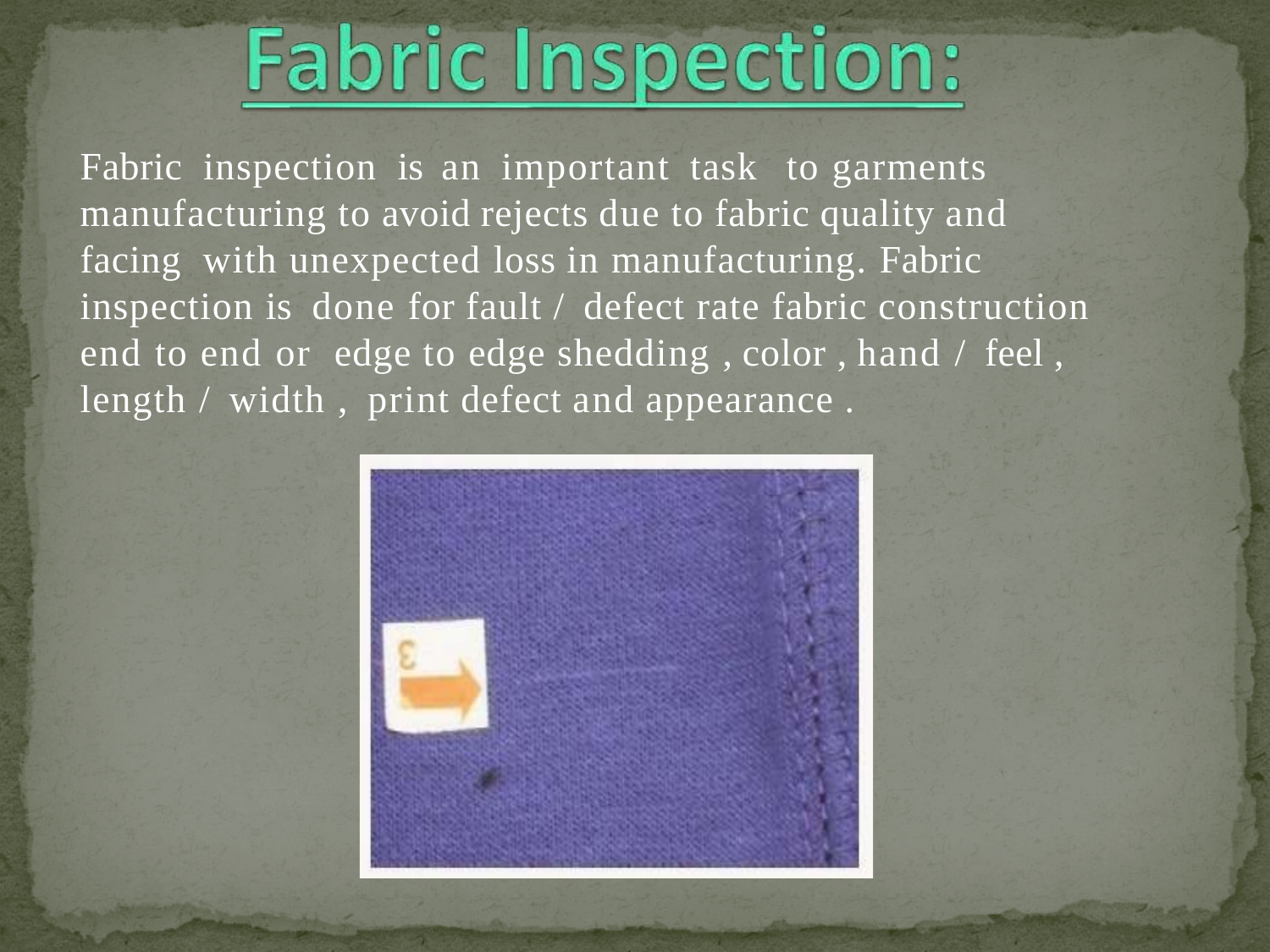

Fabric	inspection	is an	important	task	to garments  manufacturing to avoid rejects due to fabric quality and facing  with unexpected loss in manufacturing. Fabric inspection is  done for fault / defect rate fabric construction end to end or  edge to edge shedding , color , hand / feel , length / width ,  print defect and appearance .